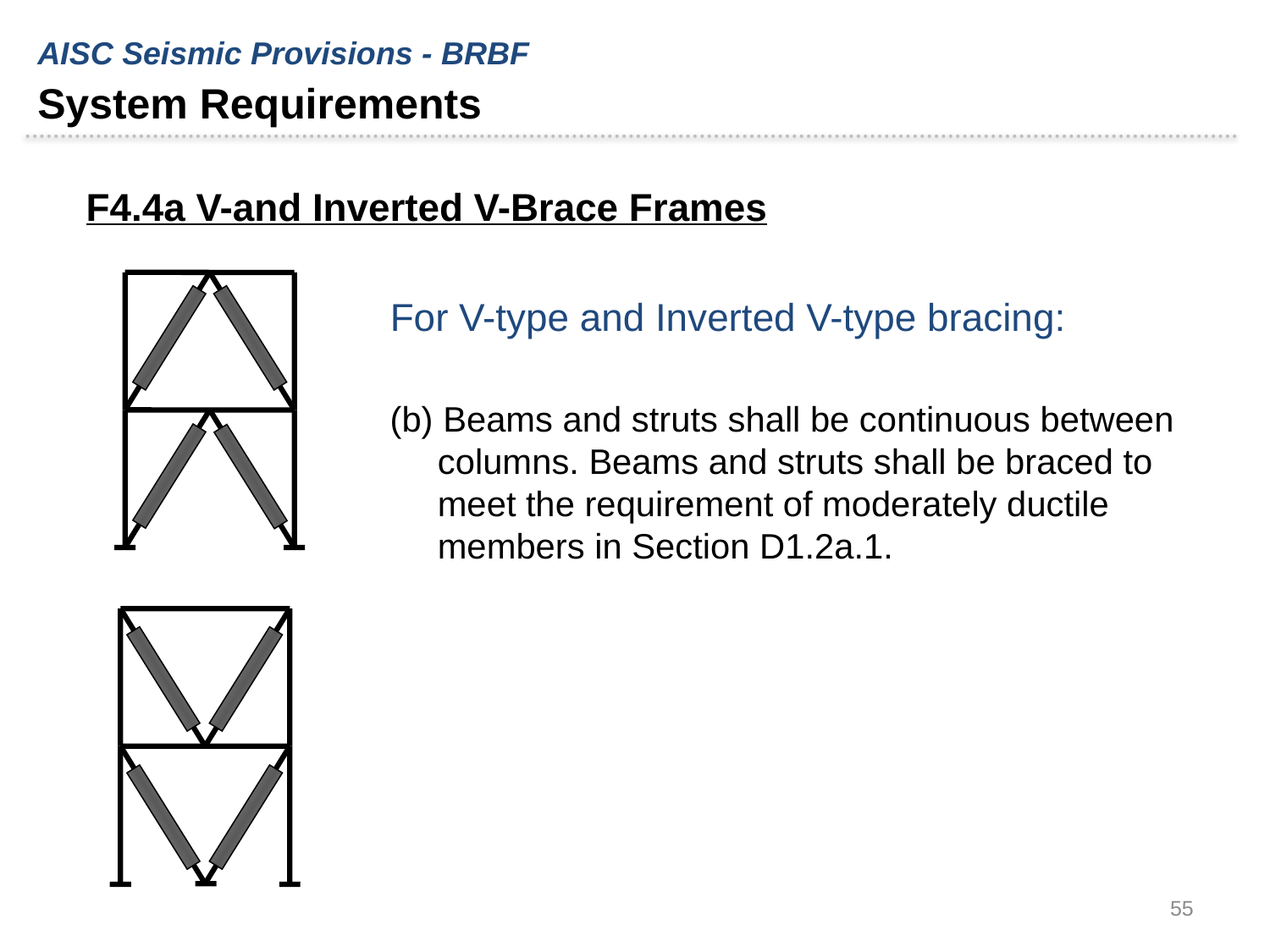

AISC Seismic Provisions - BRBF
System Requirements
F4.4a V-and Inverted V-Brace Frames

For V-type and Inverted V-type bracing:

(b) Beams and struts shall be continuous between columns. Beams and struts shall be braced to meet the requirement of moderately ductile members in Section D1.2a.1.

55